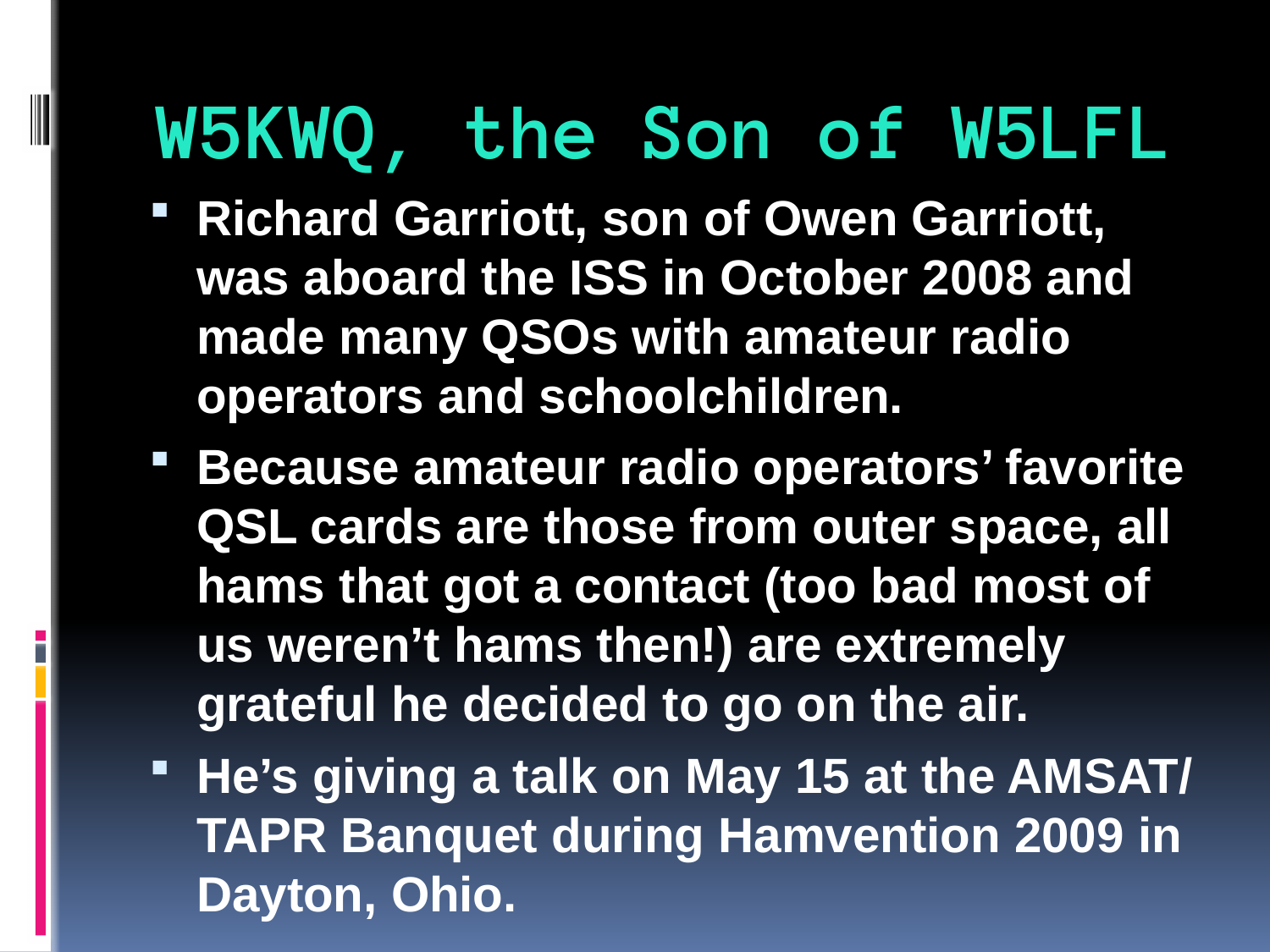

# W5KWQ, the Son of W5LFL
Richard Garriott, son of Owen Garriott, was aboard the ISS in October 2008 and made many QSOs with amateur radio operators and schoolchildren.
Because amateur radio operators’ favorite QSL cards are those from outer space, all hams that got a contact (too bad most of us weren’t hams then!) are extremely grateful he decided to go on the air.
He’s giving a talk on May 15 at the AMSAT/ TAPR Banquet during Hamvention 2009 in Dayton, Ohio.